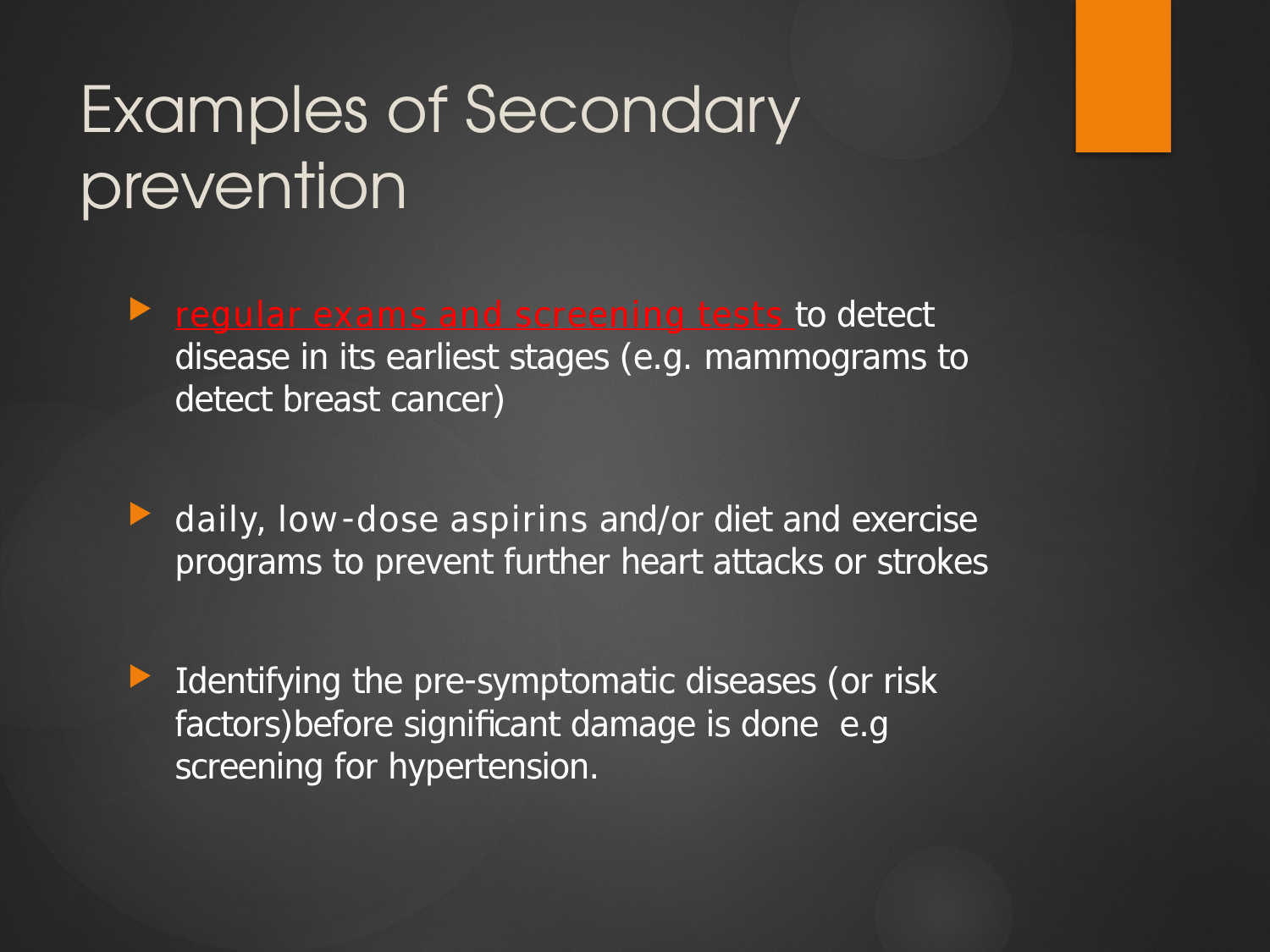

# Examples of Secondary prevention
regular exams and screening tests to detect disease in its earliest stages (e.g. mammograms to detect breast cancer)

daily, low-dose aspirins and/or diet and exercise programs to prevent further heart attacks or strokes

Identifying the pre-symptomatic diseases (or risk factors)before significant damage is done  e.g screening for hypertension.